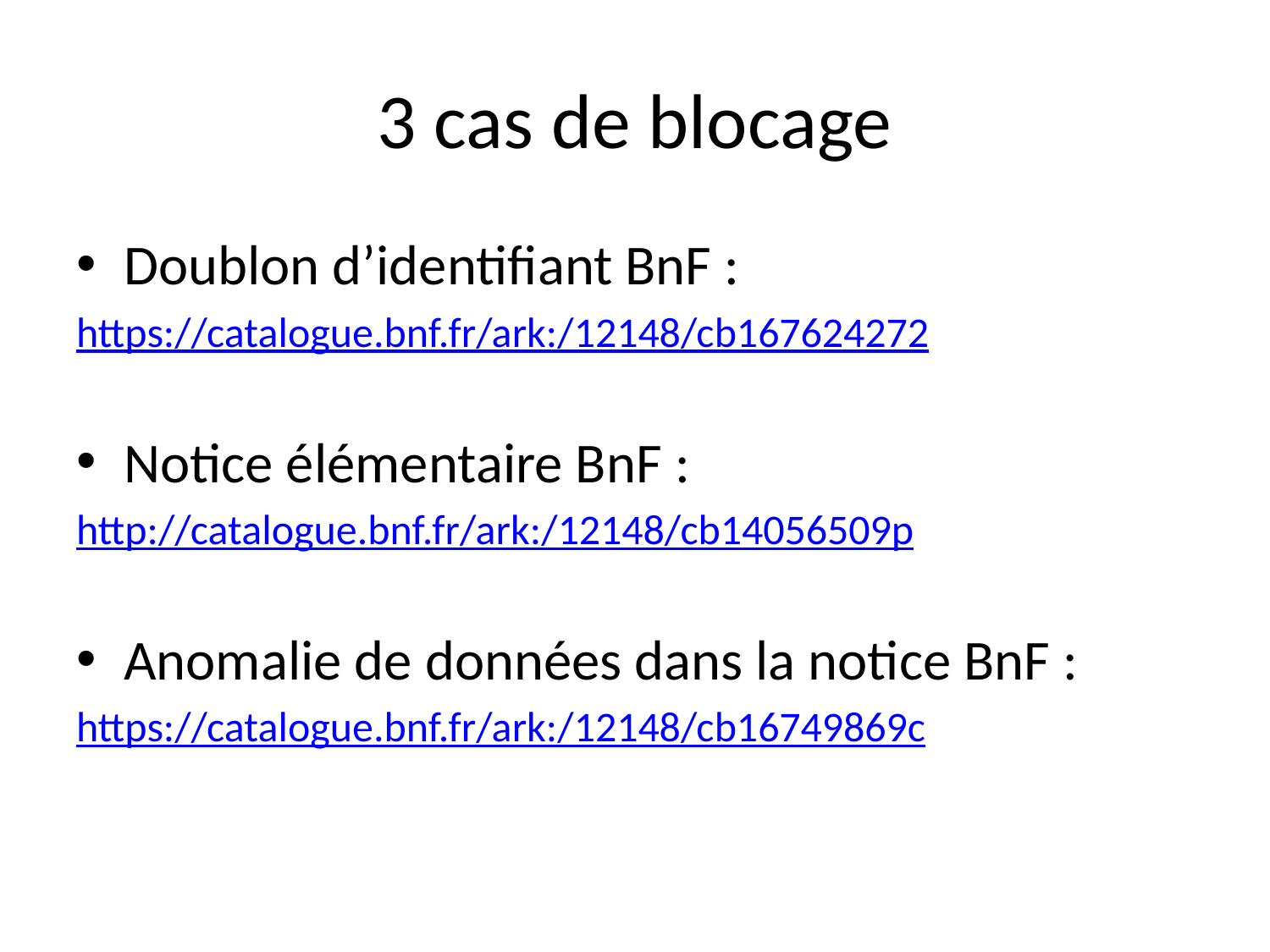

# 3 cas de blocage
Doublon d’identifiant BnF :
https://catalogue.bnf.fr/ark:/12148/cb167624272

Notice élémentaire BnF :
http://catalogue.bnf.fr/ark:/12148/cb14056509p

Anomalie de données dans la notice BnF :
https://catalogue.bnf.fr/ark:/12148/cb16749869c